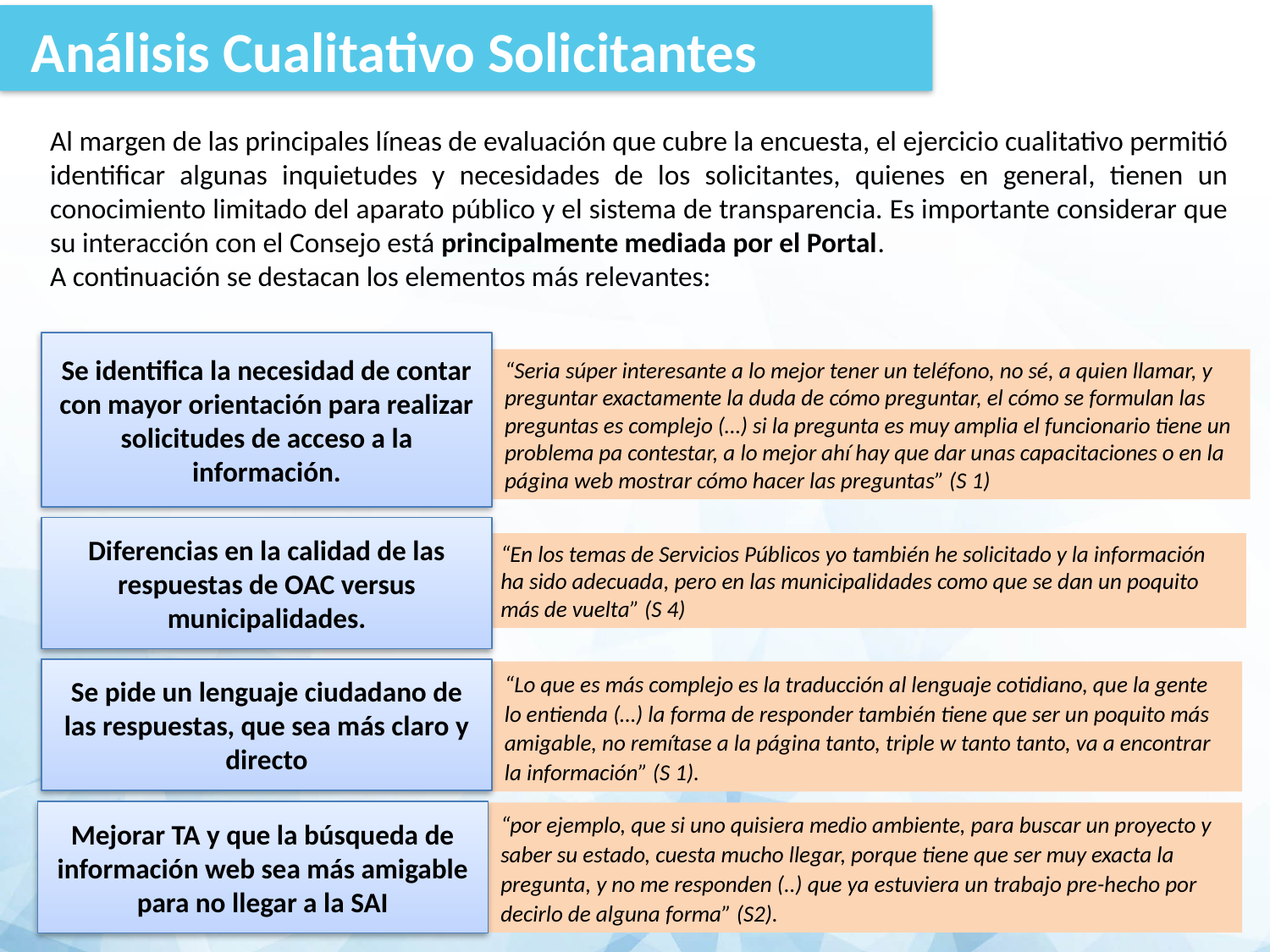

Análisis Cualitativo Solicitantes
Al margen de las principales líneas de evaluación que cubre la encuesta, el ejercicio cualitativo permitió identificar algunas inquietudes y necesidades de los solicitantes, quienes en general, tienen un conocimiento limitado del aparato público y el sistema de transparencia. Es importante considerar que su interacción con el Consejo está principalmente mediada por el Portal.
A continuación se destacan los elementos más relevantes:
Se identifica la necesidad de contar con mayor orientación para realizar solicitudes de acceso a la información.
“Seria súper interesante a lo mejor tener un teléfono, no sé, a quien llamar, y preguntar exactamente la duda de cómo preguntar, el cómo se formulan las preguntas es complejo (…) si la pregunta es muy amplia el funcionario tiene un problema pa contestar, a lo mejor ahí hay que dar unas capacitaciones o en la página web mostrar cómo hacer las preguntas” (S 1)
Diferencias en la calidad de las respuestas de OAC versus municipalidades.
“En los temas de Servicios Públicos yo también he solicitado y la información ha sido adecuada, pero en las municipalidades como que se dan un poquito más de vuelta” (S 4)
Se pide un lenguaje ciudadano de las respuestas, que sea más claro y directo
“Lo que es más complejo es la traducción al lenguaje cotidiano, que la gente lo entienda (…) la forma de responder también tiene que ser un poquito más amigable, no remítase a la página tanto, triple w tanto tanto, va a encontrar la información” (S 1).
Mejorar TA y que la búsqueda de información web sea más amigable para no llegar a la SAI
“por ejemplo, que si uno quisiera medio ambiente, para buscar un proyecto y saber su estado, cuesta mucho llegar, porque tiene que ser muy exacta la pregunta, y no me responden (..) que ya estuviera un trabajo pre-hecho por decirlo de alguna forma” (S2).